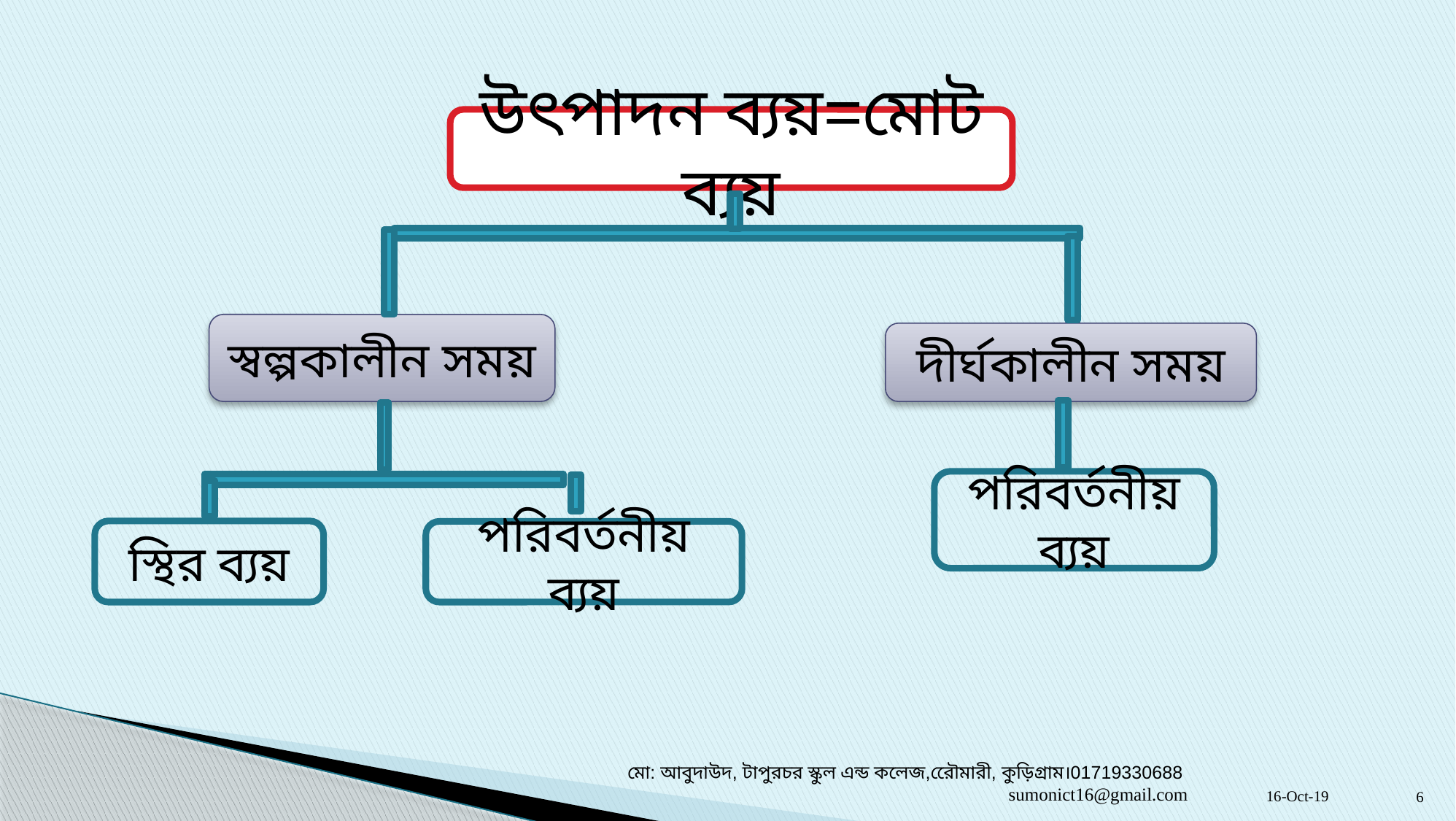

উৎপাদন ব্যয়=মোট ব্যয়

স্বল্পকালীন সময়
দীর্ঘকালীন সময়

স্থির ব্যয়
পরিবর্তনীয় ব্যয়

পরিবর্তনীয় ব্যয়
মো: আবুদাউদ, টাপুরচর স্কুল এন্ড কলেজ,রেৌমারী, কুড়িগ্রাম।01719330688  sumonict16@gmail.com
16-Oct-19
6